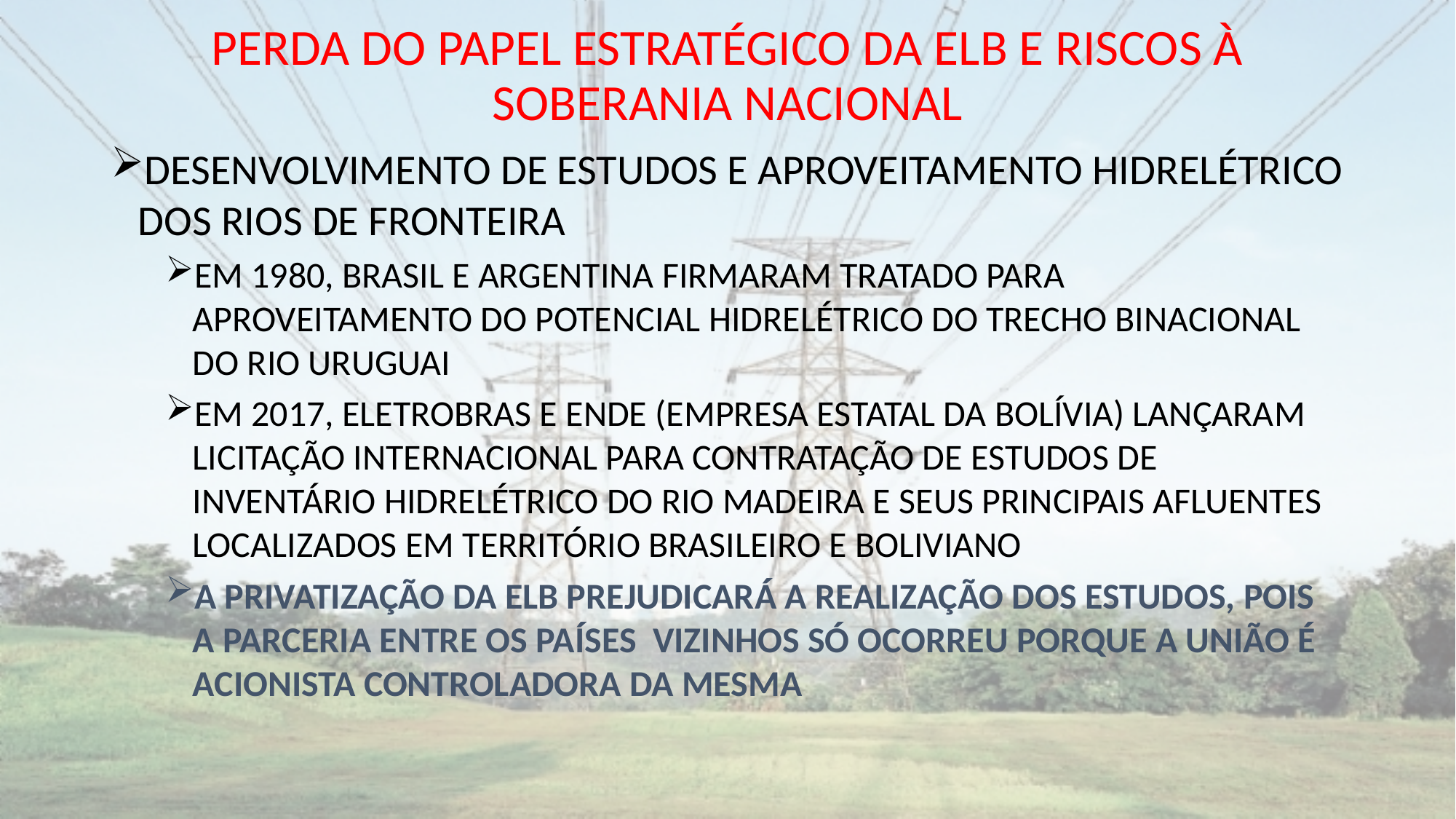

# PERDA DO PAPEL ESTRATÉGICO DA ELB E RISCOS À SOBERANIA NACIONAL
DESENVOLVIMENTO DE ESTUDOS E APROVEITAMENTO HIDRELÉTRICO DOS RIOS DE FRONTEIRA
EM 1980, BRASIL E ARGENTINA FIRMARAM TRATADO PARA APROVEITAMENTO DO POTENCIAL HIDRELÉTRICO DO TRECHO BINACIONAL DO RIO URUGUAI
EM 2017, ELETROBRAS E ENDE (EMPRESA ESTATAL DA BOLÍVIA) LANÇARAM LICITAÇÃO INTERNACIONAL PARA CONTRATAÇÃO DE ESTUDOS DE INVENTÁRIO HIDRELÉTRICO DO RIO MADEIRA E SEUS PRINCIPAIS AFLUENTES LOCALIZADOS EM TERRITÓRIO BRASILEIRO E BOLIVIANO
A PRIVATIZAÇÃO DA ELB PREJUDICARÁ A REALIZAÇÃO DOS ESTUDOS, POIS A PARCERIA ENTRE OS PAÍSES  VIZINHOS SÓ OCORREU PORQUE A UNIÃO É ACIONISTA CONTROLADORA DA MESMA